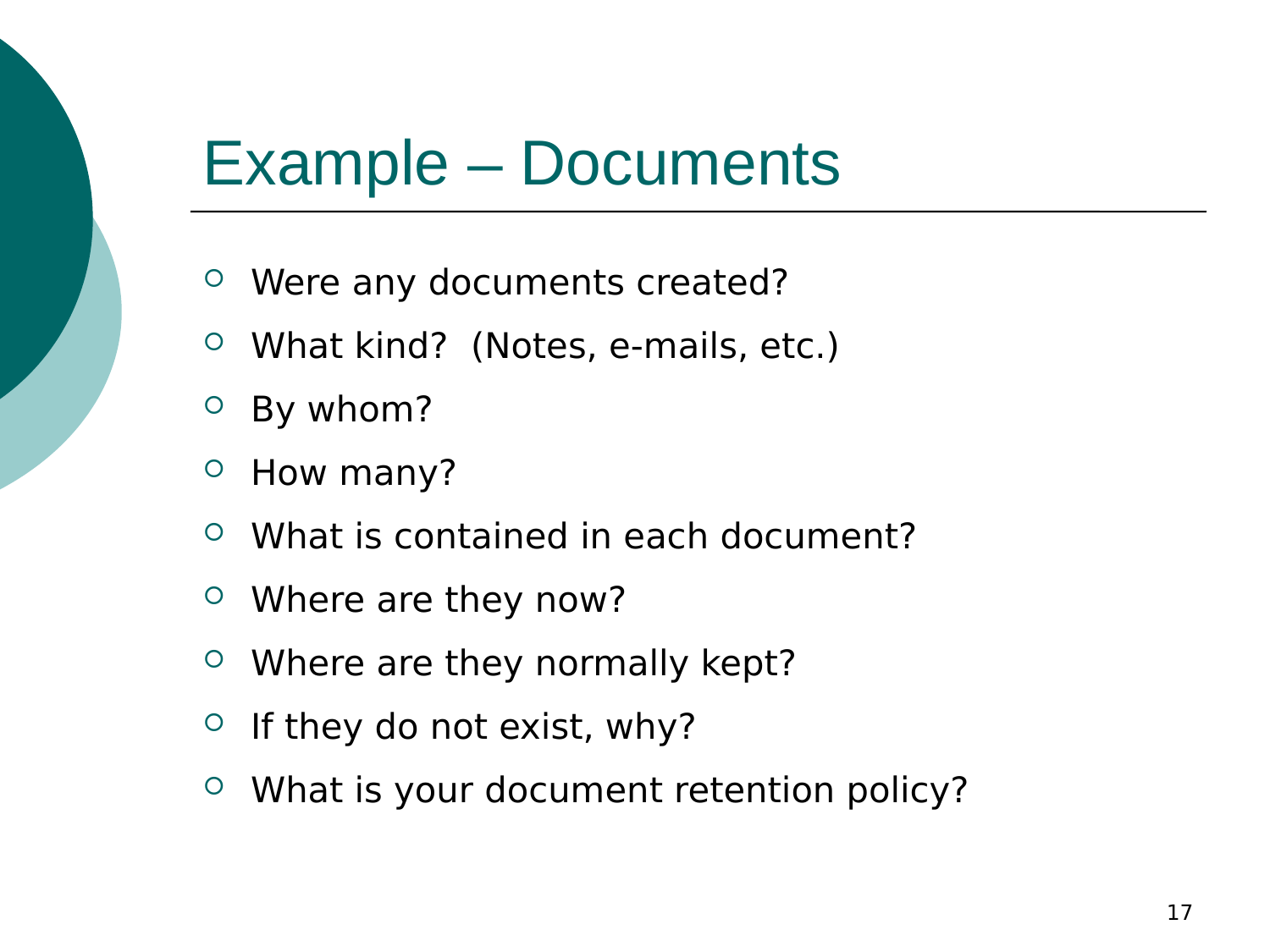

Example – Documents
Were any documents created?
What kind?  (Notes, e-mails, etc.)
By whom?
How many?
What is contained in each document?
Where are they now?
Where are they normally kept?
If they do not exist, why?
What is your document retention policy?
17